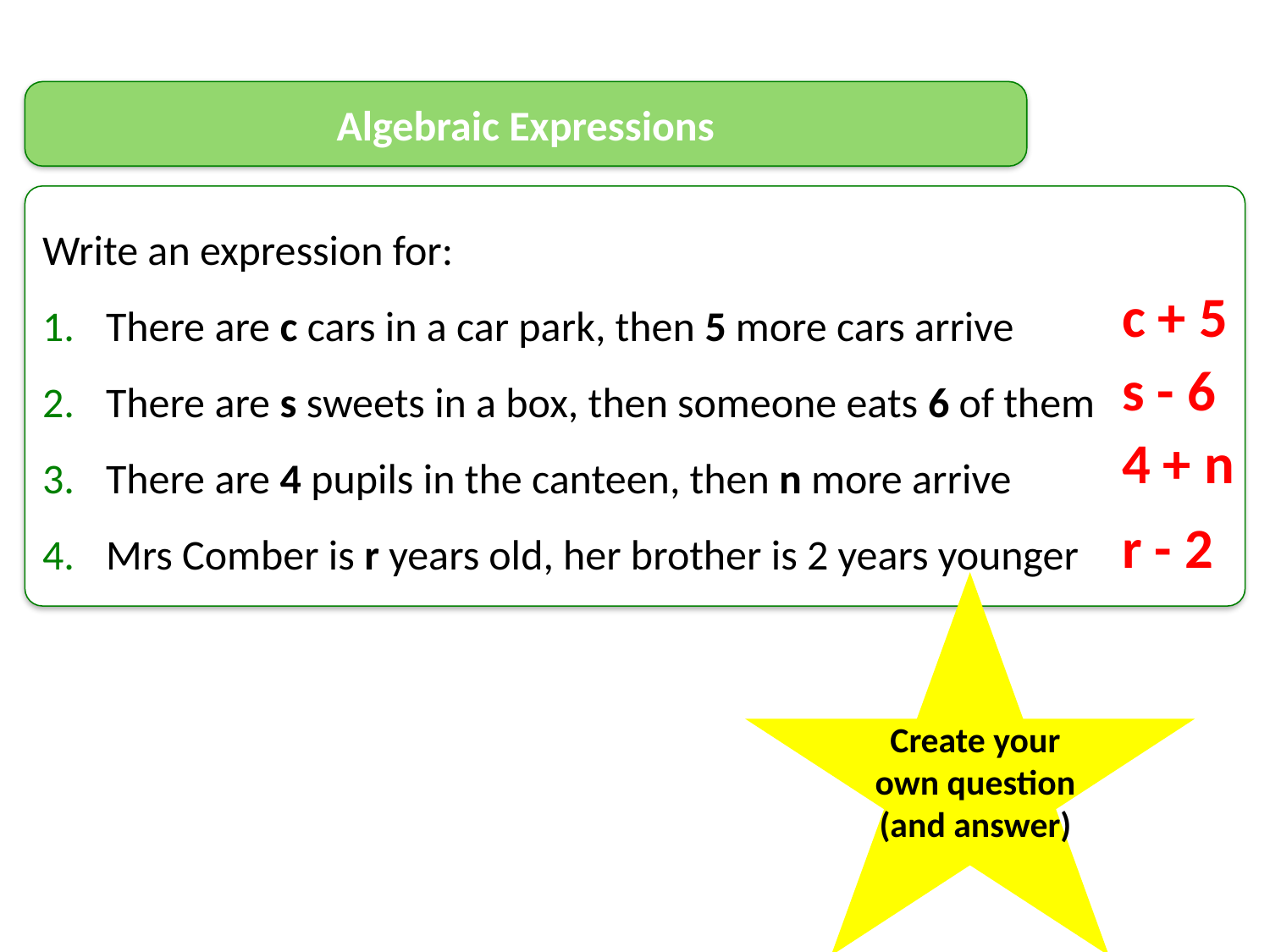

Algebraic Expressions
Write an expression for:
There are c cars in a car park, then 5 more cars arrive
There are s sweets in a box, then someone eats 6 of them
There are 4 pupils in the canteen, then n more arrive
Mrs Comber is r years old, her brother is 2 years younger
c + 5
s - 6
4 + n
r - 2

Create your own question (and answer)